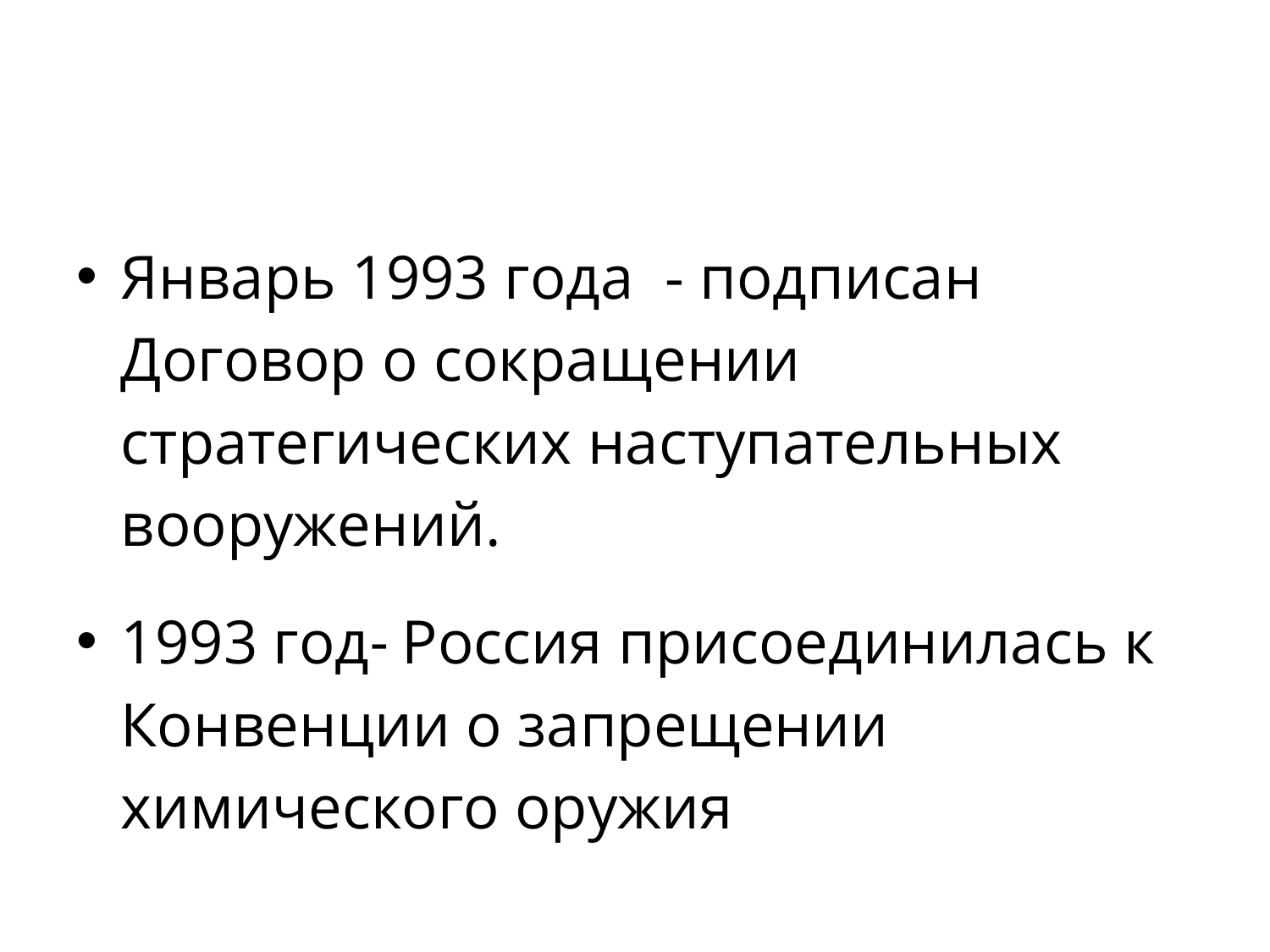

#
Январь 1993 года  - подписан Договор о сокращении стратегических наступательных вооружений.
1993 год- Россия присоединилась к Конвенции о запрещении химического оружия